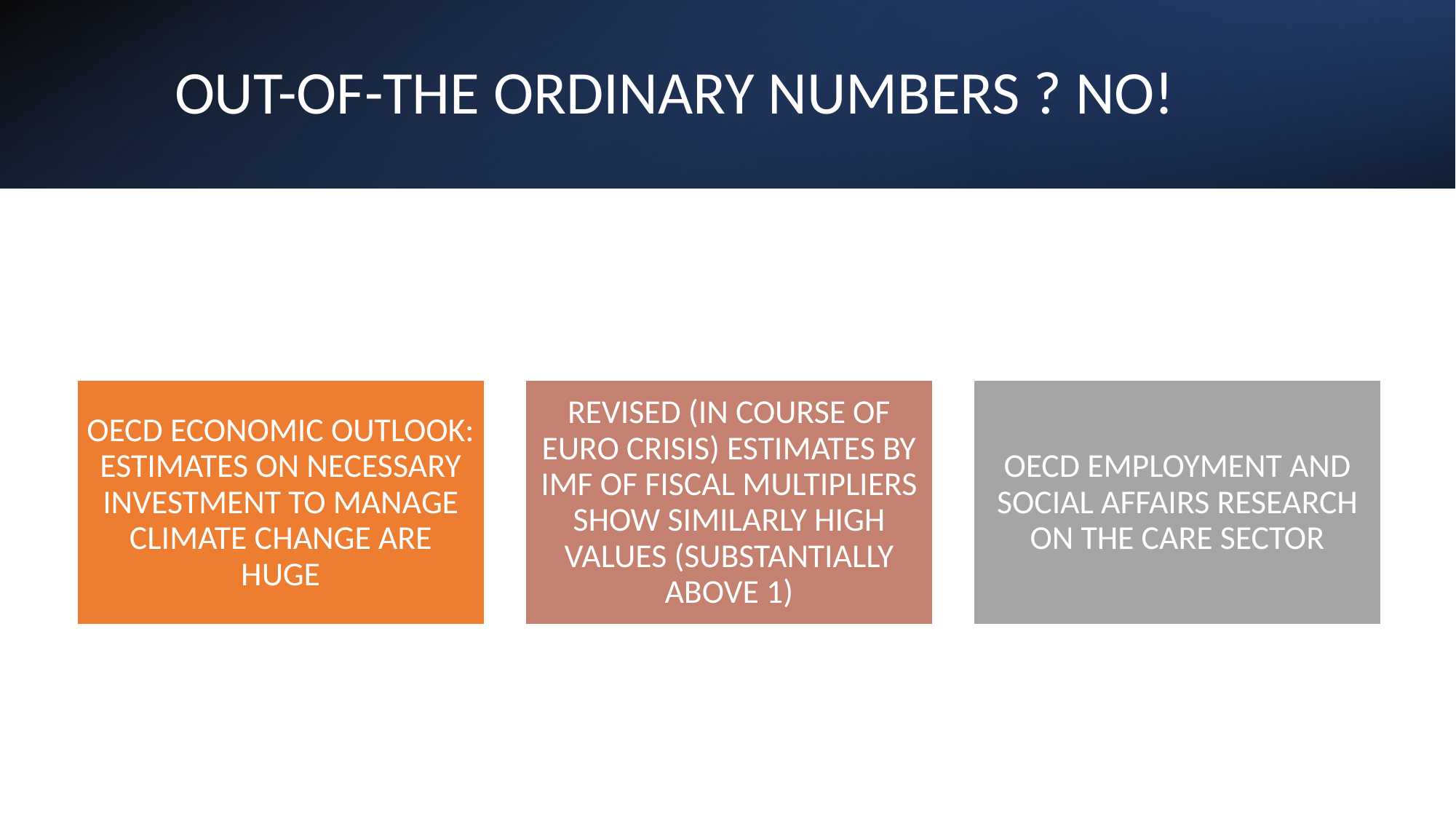

# OUT-OF-THE ORDINARY NUMBERS ? NO!
OECD Economic Outlook: Estimates on necessary investment to manage climate change are huge
Revised (in course of euro crisis) estimates by IMF of fiscal multipliers show similarly high values (substantially above 1)
OECD Employment and Social Affairs research on the care sector